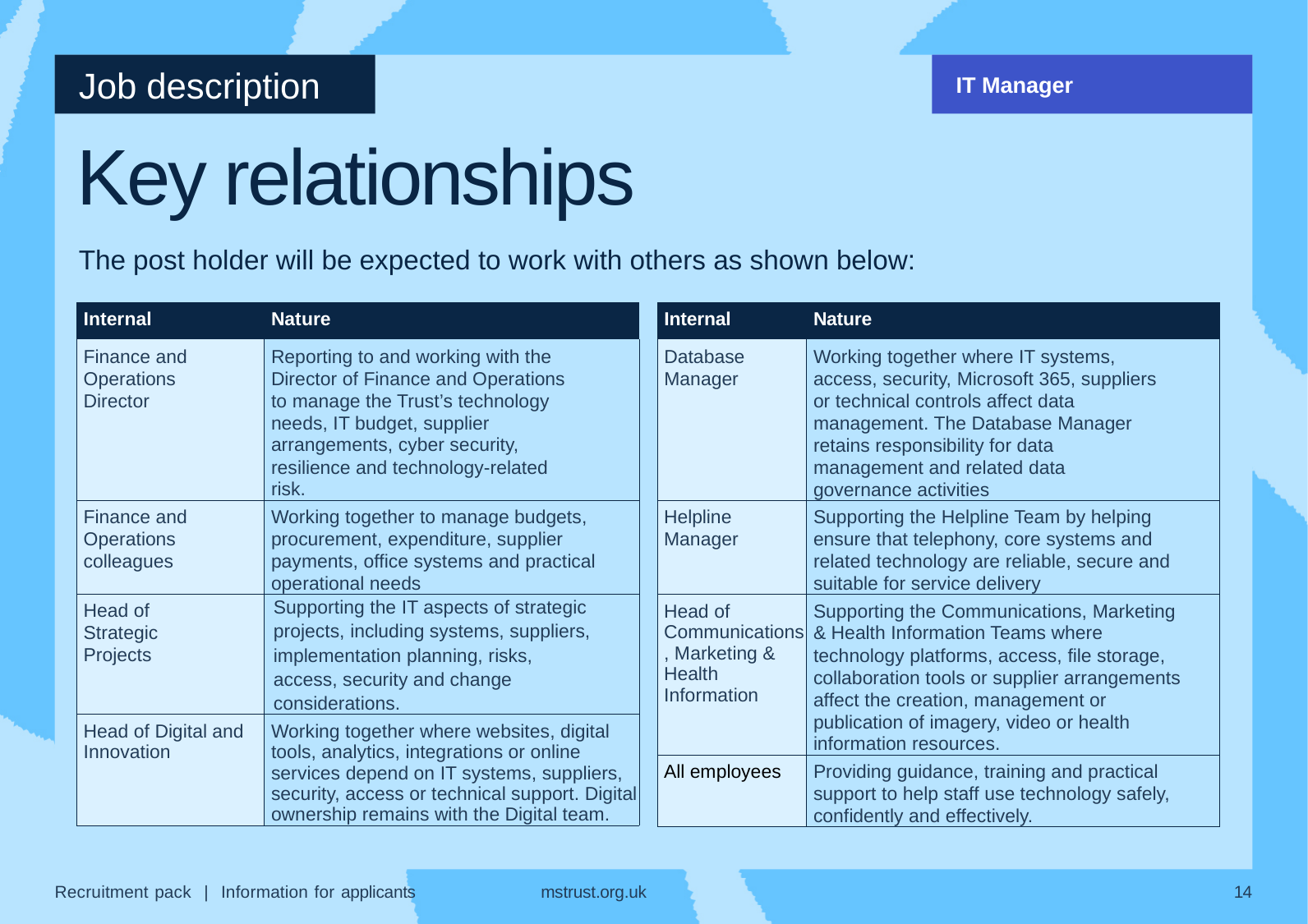

IT Manager
# Key relationships
The post holder will be expected to work with others as shown below:
| Internal | Nature |
| --- | --- |
| Finance and Operations Director | Reporting to and working with the Director of Finance and Operations to manage the Trust’s technology needs, IT budget, supplier arrangements, cyber security, resilience and technology-related risk. |
| Finance and Operations colleagues | Working together to manage budgets, procurement, expenditure, supplier payments, office systems and practical operational needs |
| Head of Strategic Projects | Supporting the IT aspects of strategic projects, including systems, suppliers, implementation planning, risks, access, security and change considerations. |
| Head of Digital and Innovation | Working together where websites, digital tools, analytics, integrations or online services depend on IT systems, suppliers, security, access or technical support. Digital ownership remains with the Digital team. |
| Internal | Nature |
| --- | --- |
| Database Manager | Working together where IT systems, access, security, Microsoft 365, suppliers or technical controls affect data management. The Database Manager retains responsibility for data management and related data governance activities |
| Helpline Manager | Supporting the Helpline Team by helping ensure that telephony, core systems and related technology are reliable, secure and suitable for service delivery |
| Head of Communications, Marketing & Health Information | Supporting the Communications, Marketing & Health Information Teams where technology platforms, access, file storage, collaboration tools or supplier arrangements affect the creation, management or publication of imagery, video or health information resources. |
| All employees | Providing guidance, training and practical support to help staff use technology safely, confidently and effectively. |
Recruitment pack | Information for applicants
mstrust.org.uk
14